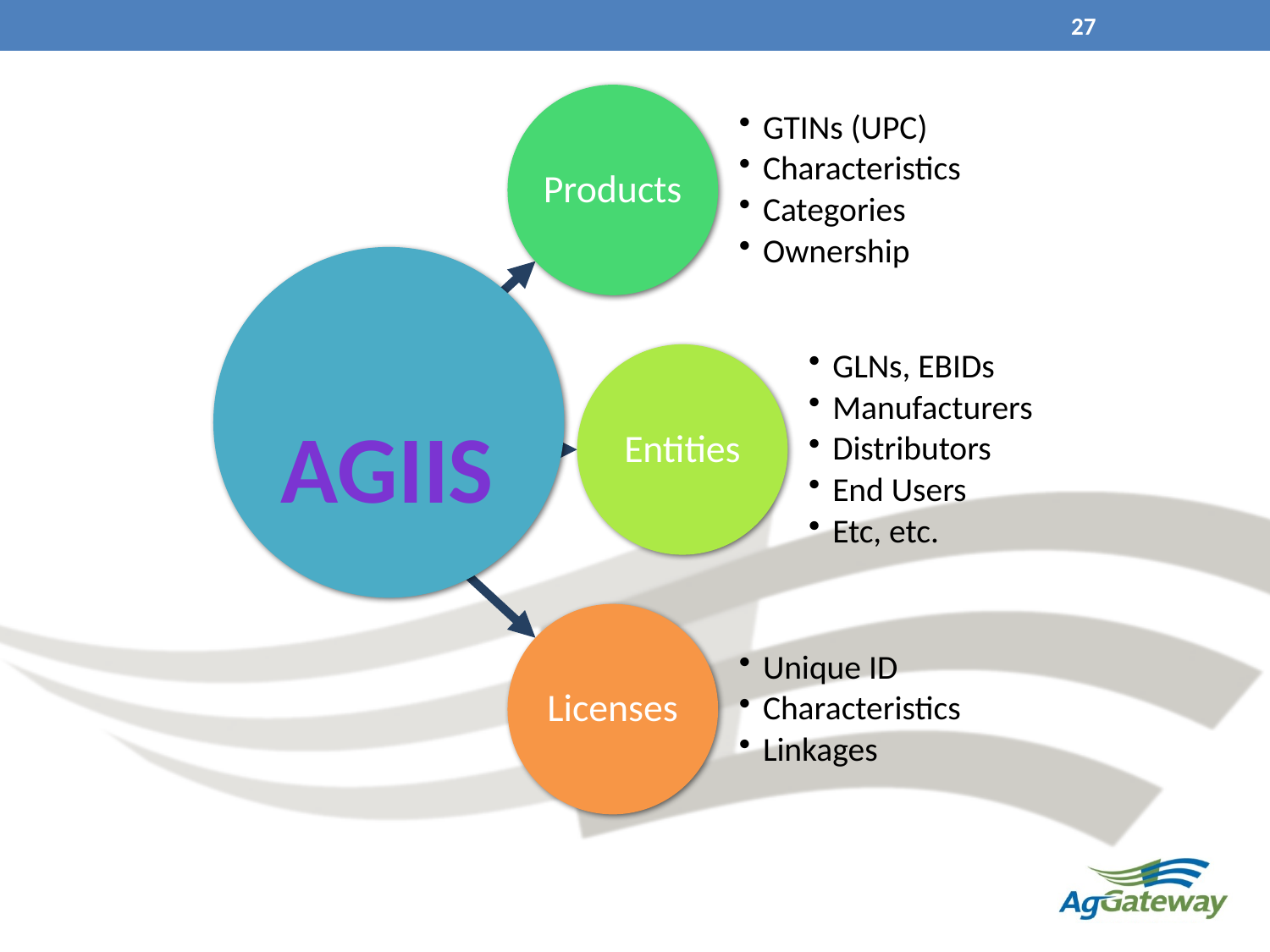

27
Products
GTINs (UPC)
Characteristics
Categories
Ownership
Entities
GLNs, EBIDs
Manufacturers
Distributors
End Users
Etc, etc.
Licenses
Unique ID
Characteristics
Linkages

AGIIS